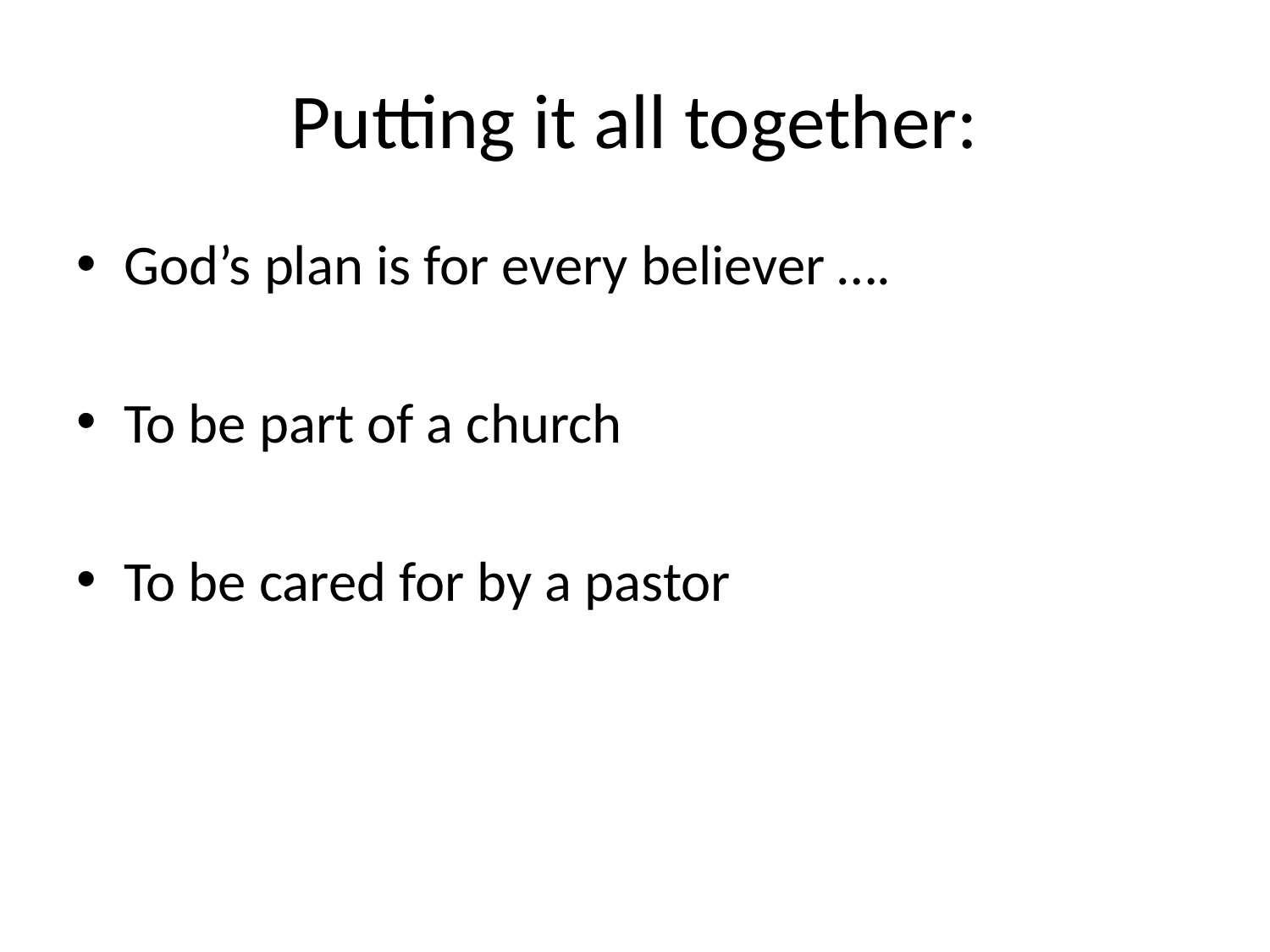

# Putting it all together:
God’s plan is for every believer ….

To be part of a church

To be cared for by a pastor